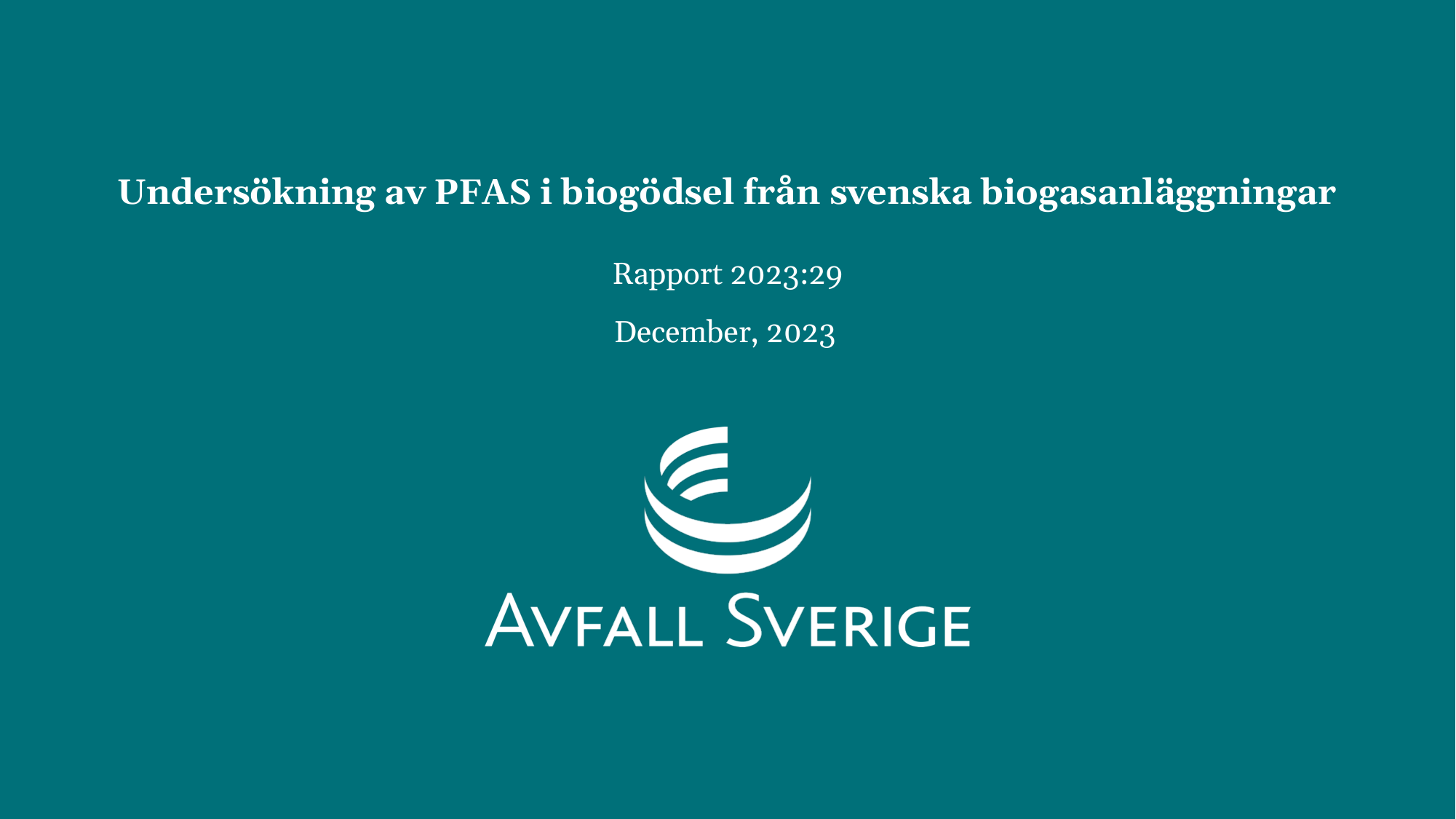

# Undersökning av PFAS i biogödsel från svenska biogasanläggningar
Rapport 2023:29
December, 2023